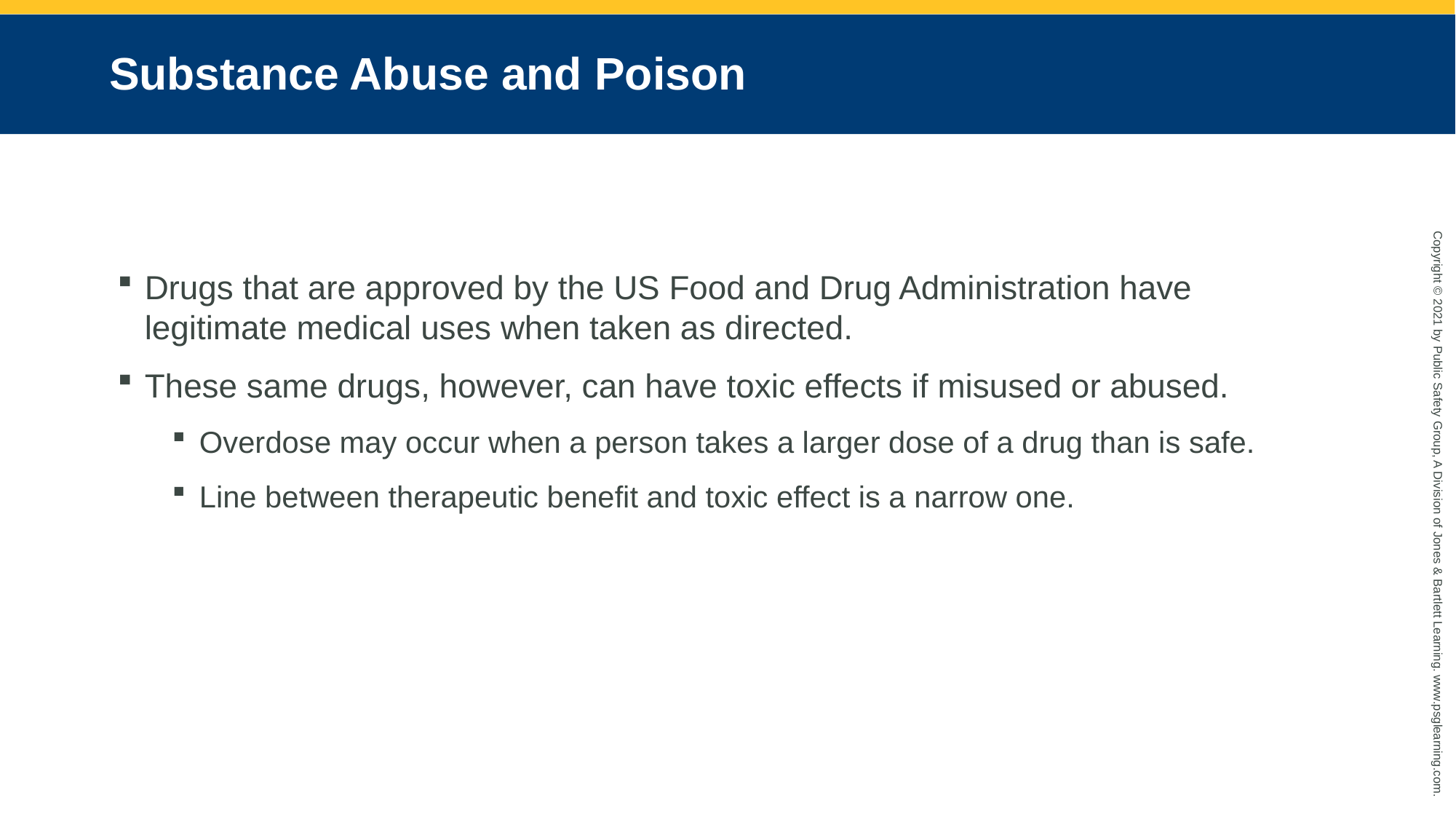

# Substance Abuse and Poison
Drugs that are approved by the US Food and Drug Administration have legitimate medical uses when taken as directed.
These same drugs, however, can have toxic effects if misused or abused.
Overdose may occur when a person takes a larger dose of a drug than is safe.
Line between therapeutic benefit and toxic effect is a narrow one.